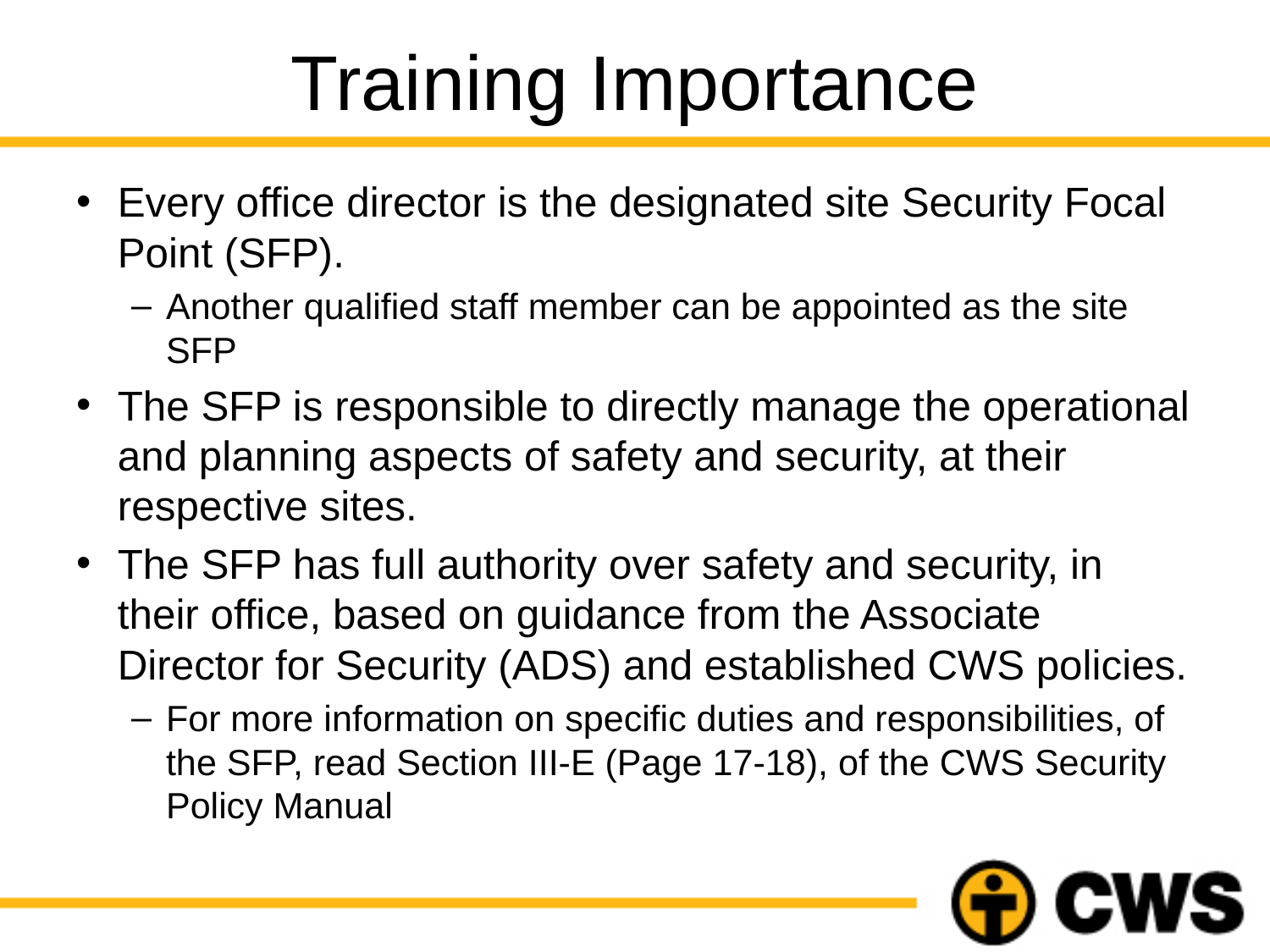

# Training Importance
Every office director is the designated site Security Focal Point (SFP).
Another qualified staff member can be appointed as the site SFP
The SFP is responsible to directly manage the operational and planning aspects of safety and security, at their respective sites.
The SFP has full authority over safety and security, in their office, based on guidance from the Associate Director for Security (ADS) and established CWS policies.
For more information on specific duties and responsibilities, of the SFP, read Section III-E (Page 17-18), of the CWS Security Policy Manual